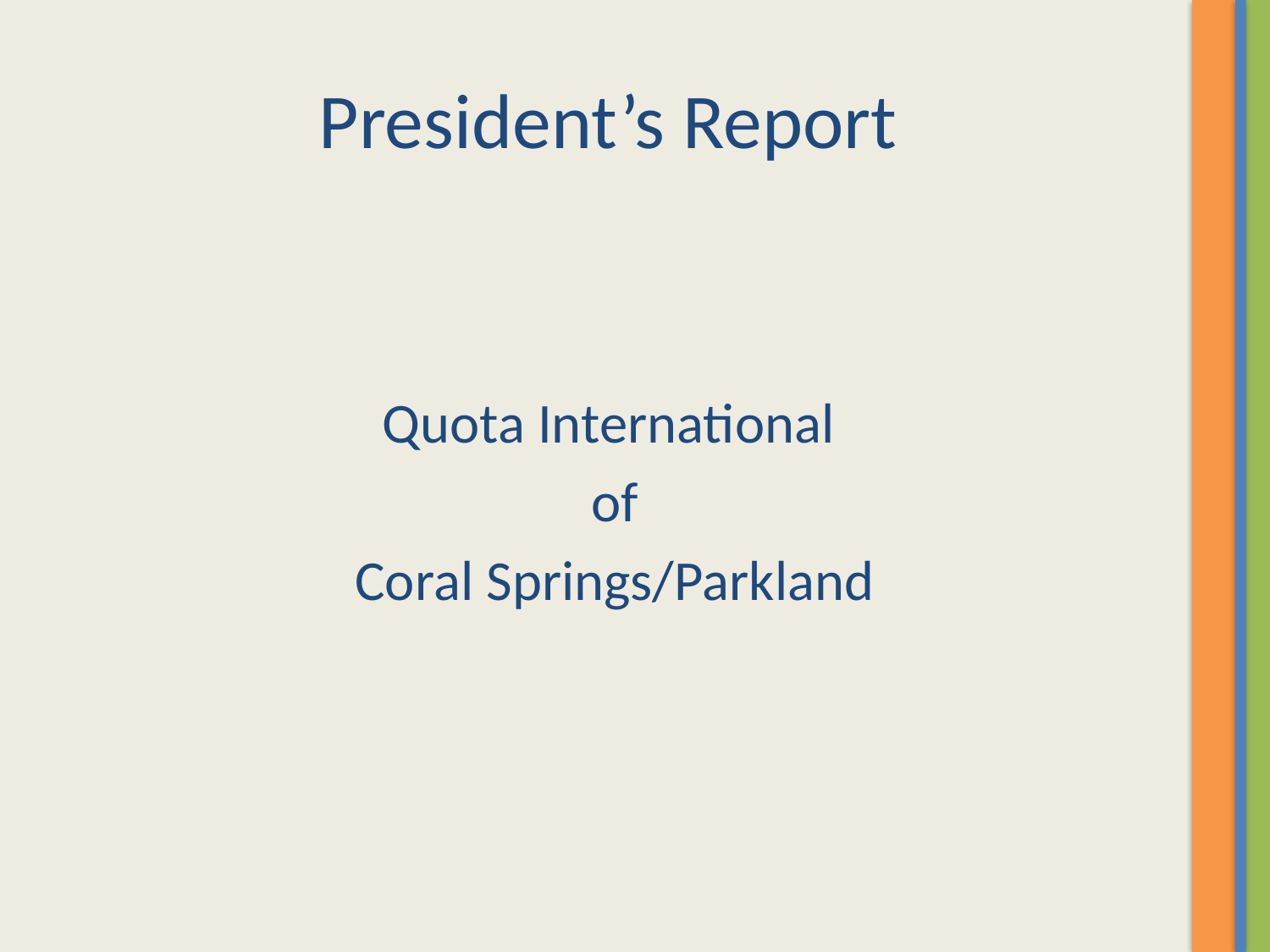

# President’s Report

Quota International
 of
 Coral Springs/Parkland